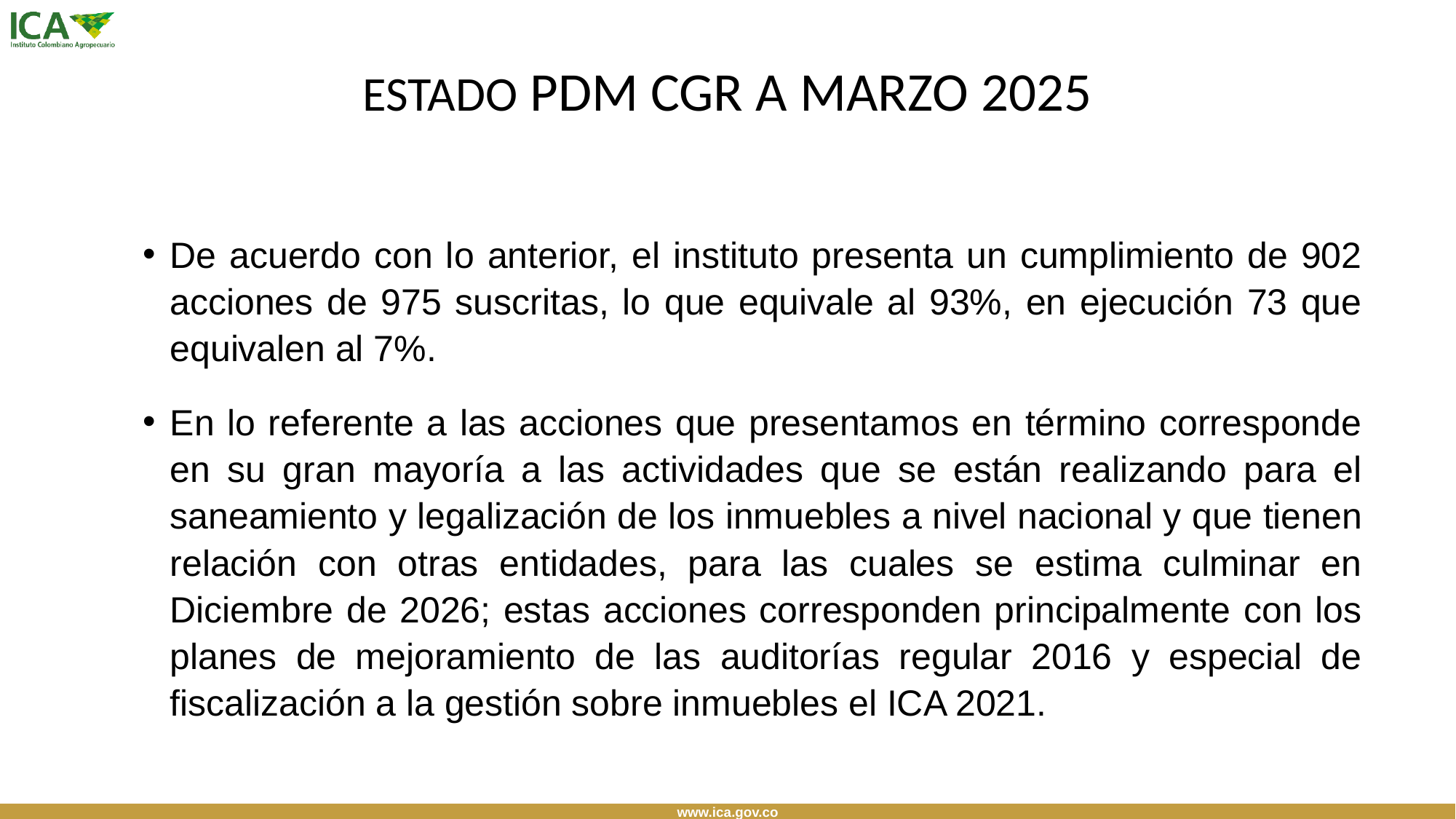

# ESTADO PDM CGR A MARZO 2025

De acuerdo con lo anterior, el instituto presenta un cumplimiento de 902 acciones de 975 suscritas, lo que equivale al 93%, en ejecución 73 que equivalen al 7%.
En lo referente a las acciones que presentamos en término corresponde en su gran mayoría a las actividades que se están realizando para el saneamiento y legalización de los inmuebles a nivel nacional y que tienen relación con otras entidades, para las cuales se estima culminar en Diciembre de 2026; estas acciones corresponden principalmente con los planes de mejoramiento de las auditorías regular 2016 y especial de fiscalización a la gestión sobre inmuebles el ICA 2021.